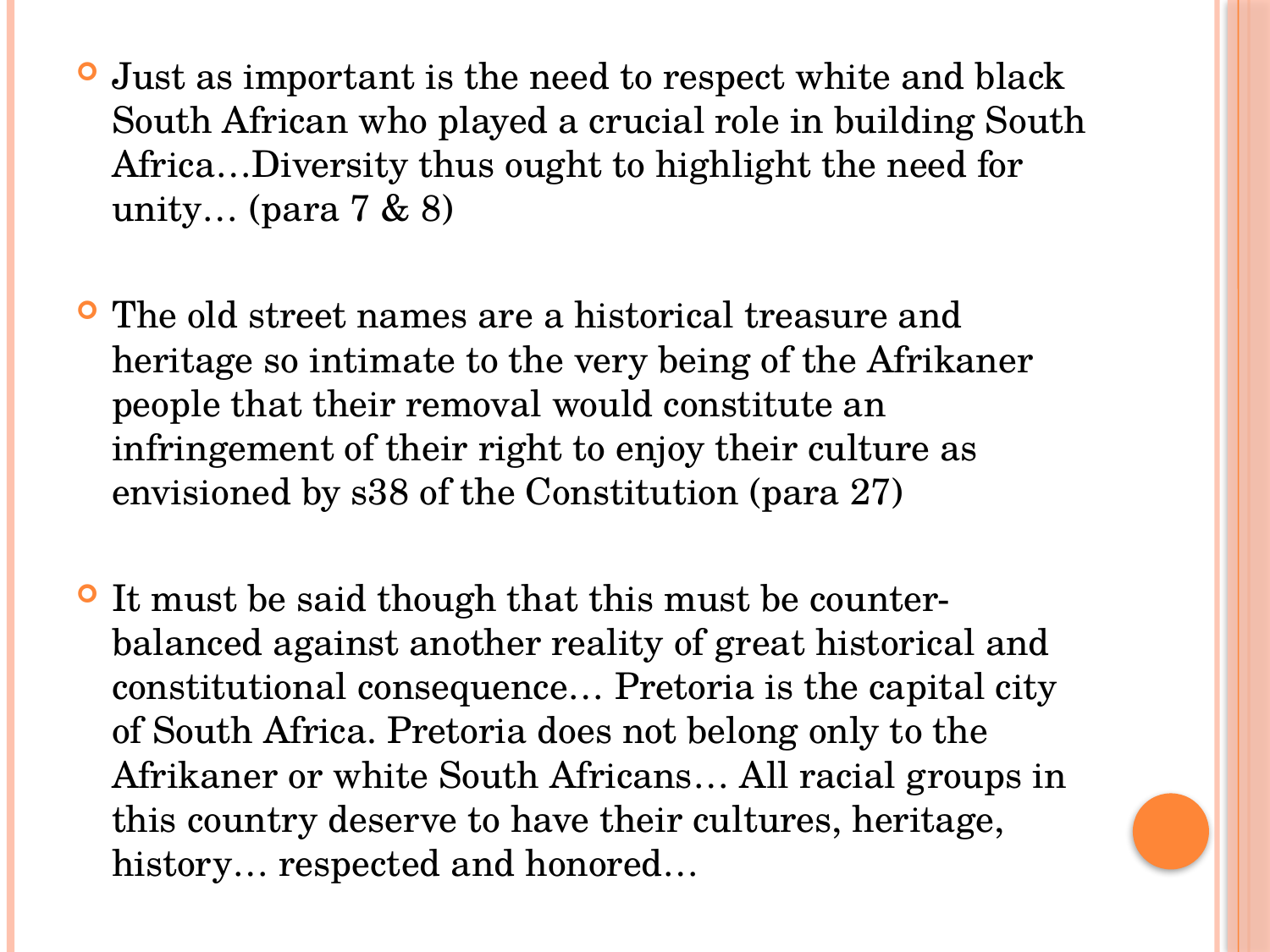

Just as important is the need to respect white and black South African who played a crucial role in building South Africa…Diversity thus ought to highlight the need for unity… (para 7 & 8)

The old street names are a historical treasure and heritage so intimate to the very being of the Afrikaner people that their removal would constitute an infringement of their right to enjoy their culture as envisioned by s38 of the Constitution (para 27)

It must be said though that this must be counter-balanced against another reality of great historical and constitutional consequence… Pretoria is the capital city of South Africa. Pretoria does not belong only to the Afrikaner or white South Africans… All racial groups in this country deserve to have their cultures, heritage, history… respected and honored…